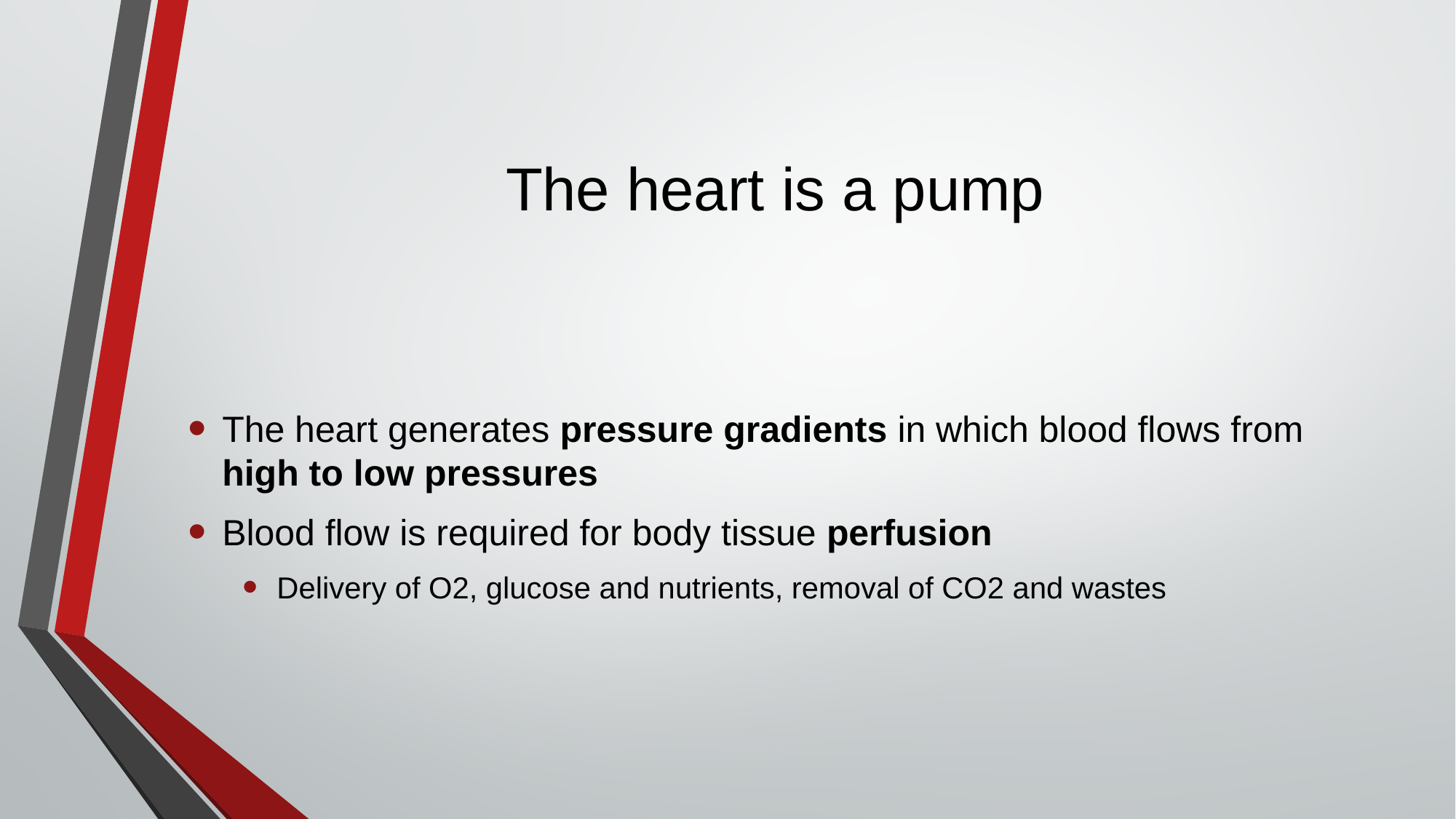

# The heart is a pump
The heart generates pressure gradients in which blood flows from high to low pressures
Blood flow is required for body tissue perfusion
Delivery of O2, glucose and nutrients, removal of CO2 and wastes